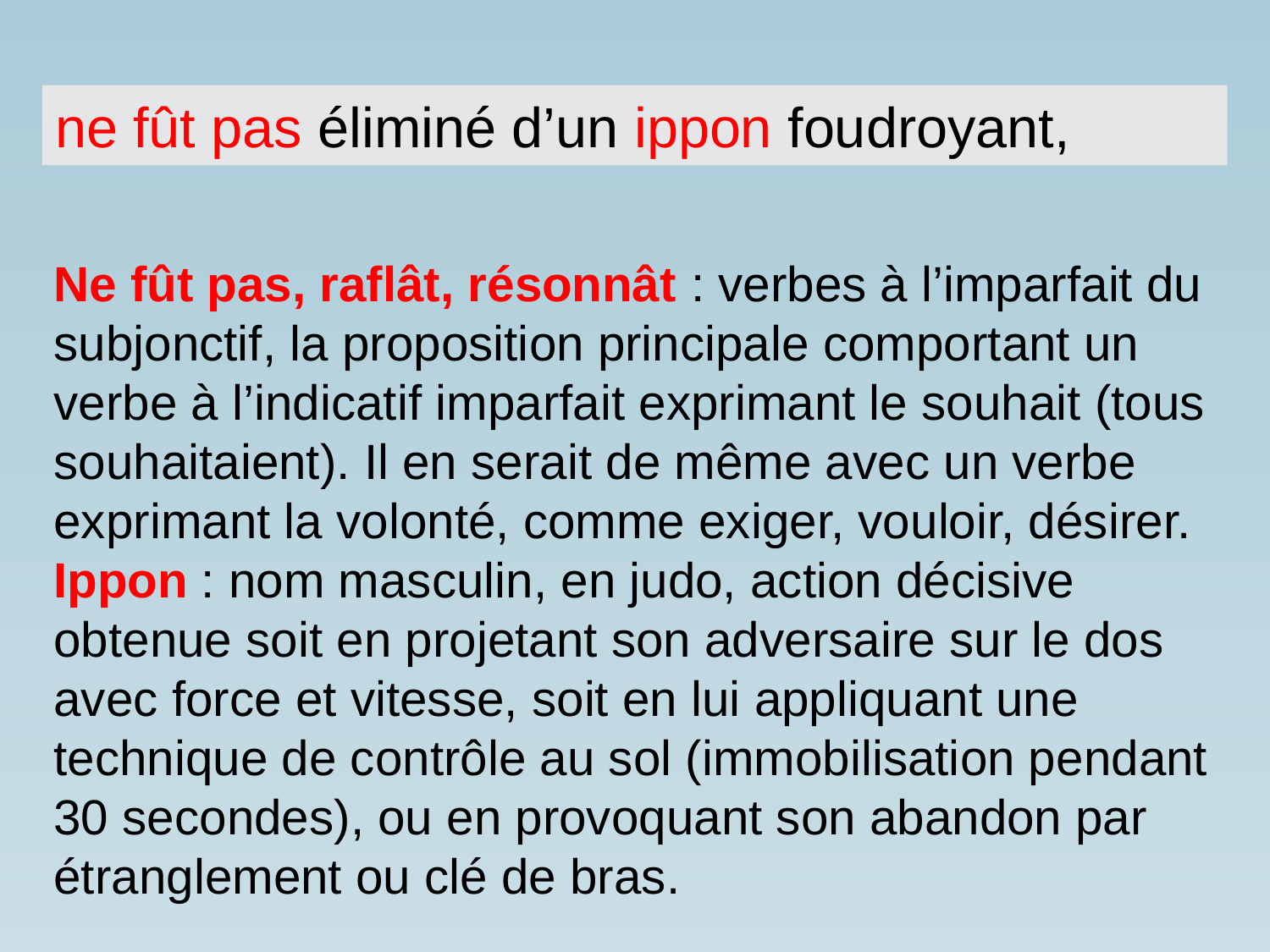

ne fût pas éliminé d’un ippon foudroyant,
Ne fût pas, raflât, résonnât : verbes à l’imparfait du subjonctif, la proposition principale comportant un verbe à l’indicatif imparfait exprimant le souhait (tous souhaitaient). Il en serait de même avec un verbe exprimant la volonté, comme exiger, vouloir, désirer.
Ippon : nom masculin, en judo, action décisive obtenue soit en projetant son adversaire sur le dos avec force et vitesse, soit en lui appliquant une technique de contrôle au sol (immobilisation pendant 30 secondes), ou en provoquant son abandon par étranglement ou clé de bras.